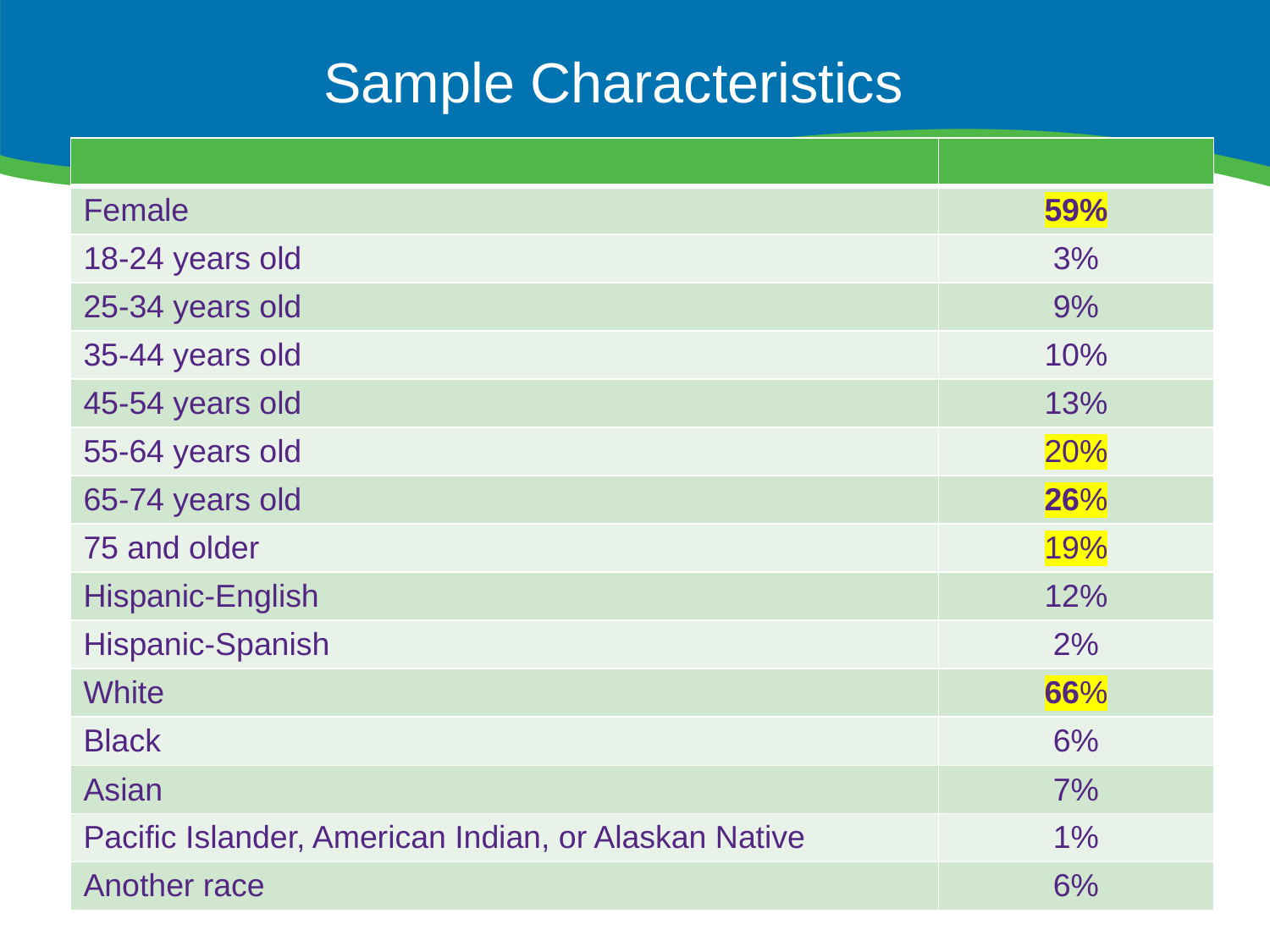

# Sample Characteristics
|  |  |
| --- | --- |
| Female | 59% |
| 18-24 years old | 3% |
| 25-34 years old | 9% |
| 35-44 years old | 10% |
| 45-54 years old | 13% |
| 55-64 years old | 20% |
| 65-74 years old | 26% |
| 75 and older | 19% |
| Hispanic-English | 12% |
| Hispanic-Spanish | 2% |
| White | 66% |
| Black | 6% |
| Asian | 7% |
| Pacific Islander, American Indian, or Alaskan Native | 1% |
| Another race | 6% |